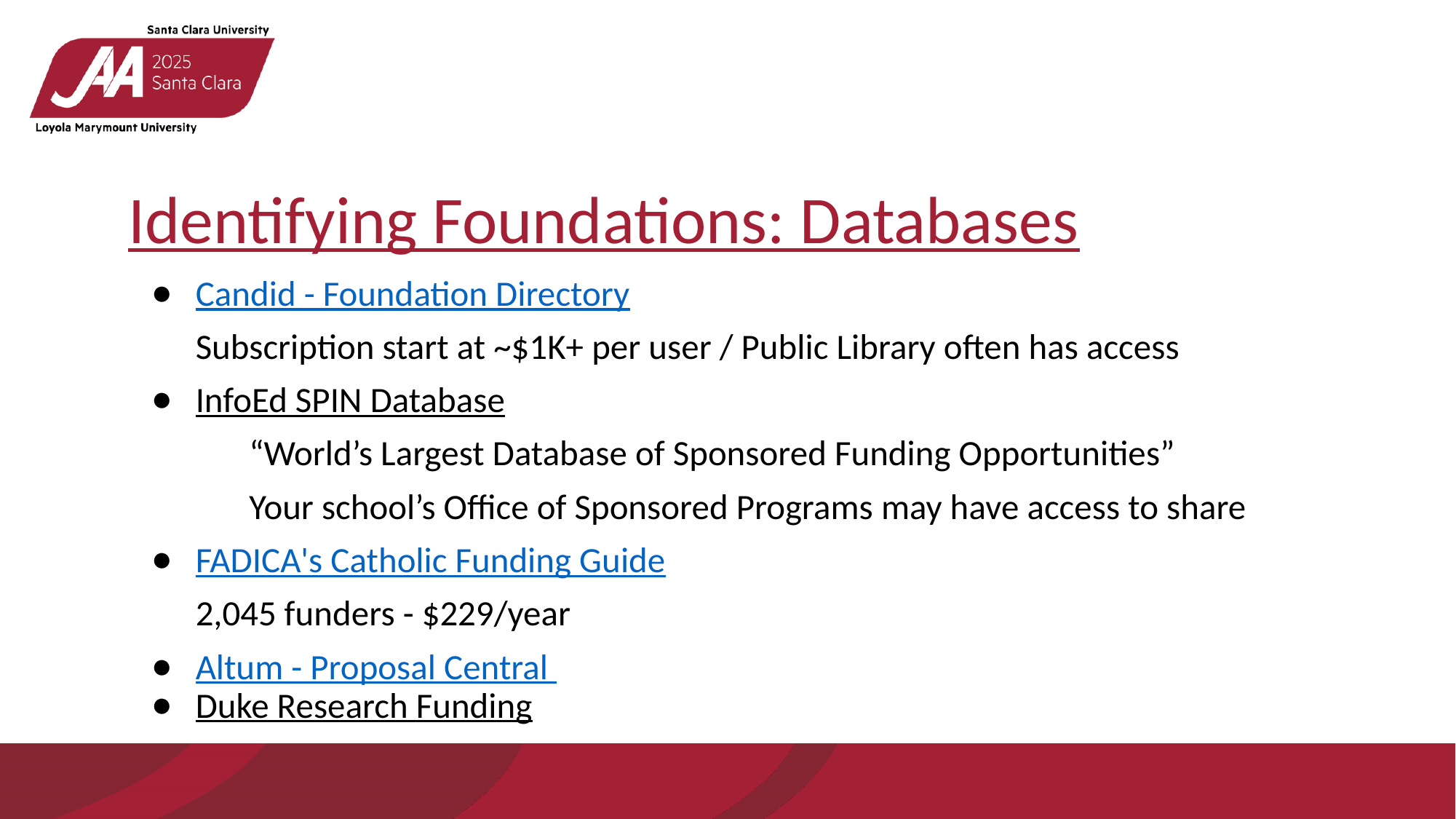

# Identifying Foundations: Databases
Candid - Foundation Directory
Subscription start at ~$1K+ per user / Public Library often has access
InfoEd SPIN Database
	“World’s Largest Database of Sponsored Funding Opportunities”
	Your school’s Office of Sponsored Programs may have access to share
FADICA's Catholic Funding Guide
2,045 funders - $229/year
Altum - Proposal Central
Duke Research Funding